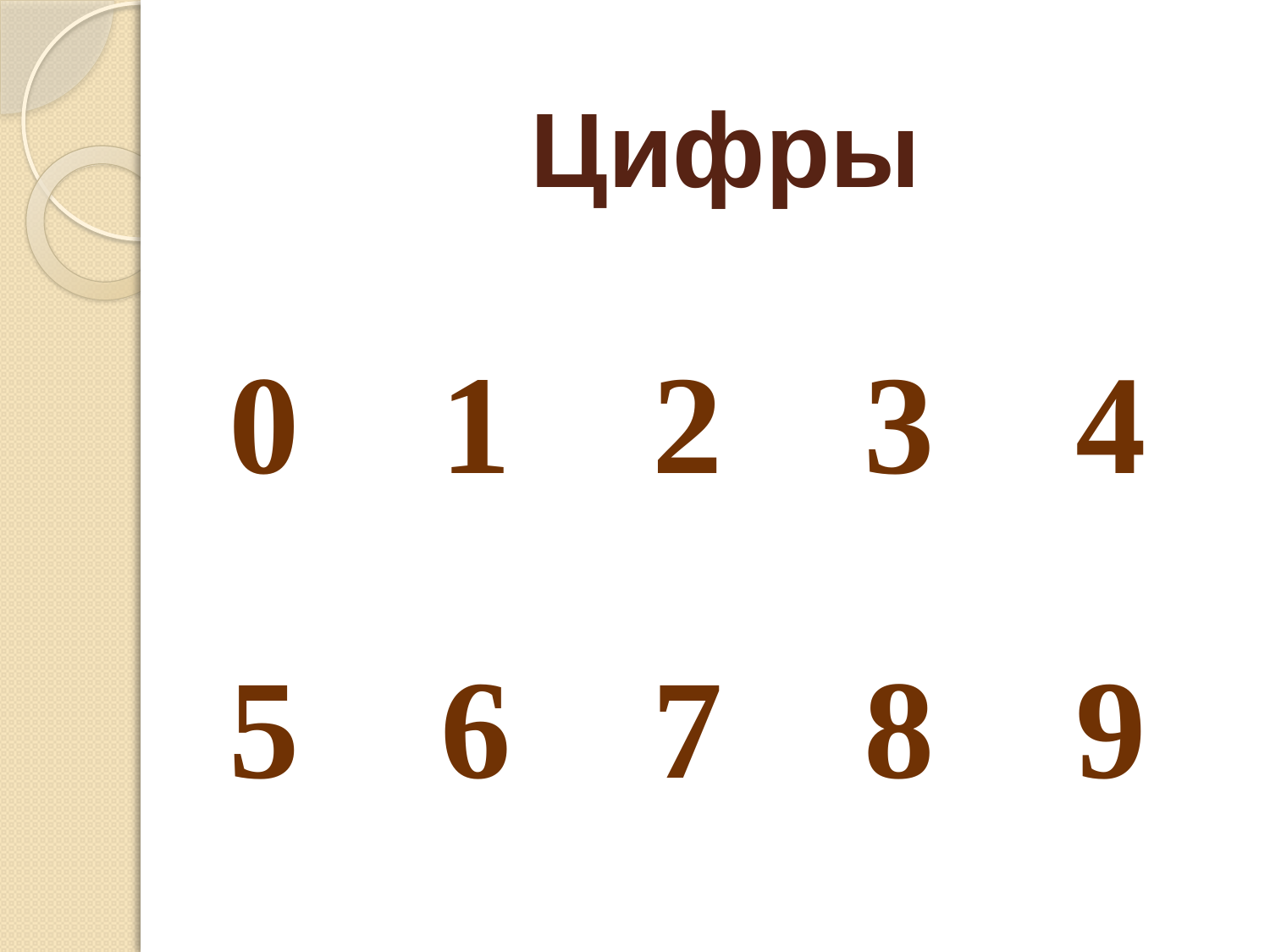

# Цифры
0    1    2    3    4

5    6    7    8    9